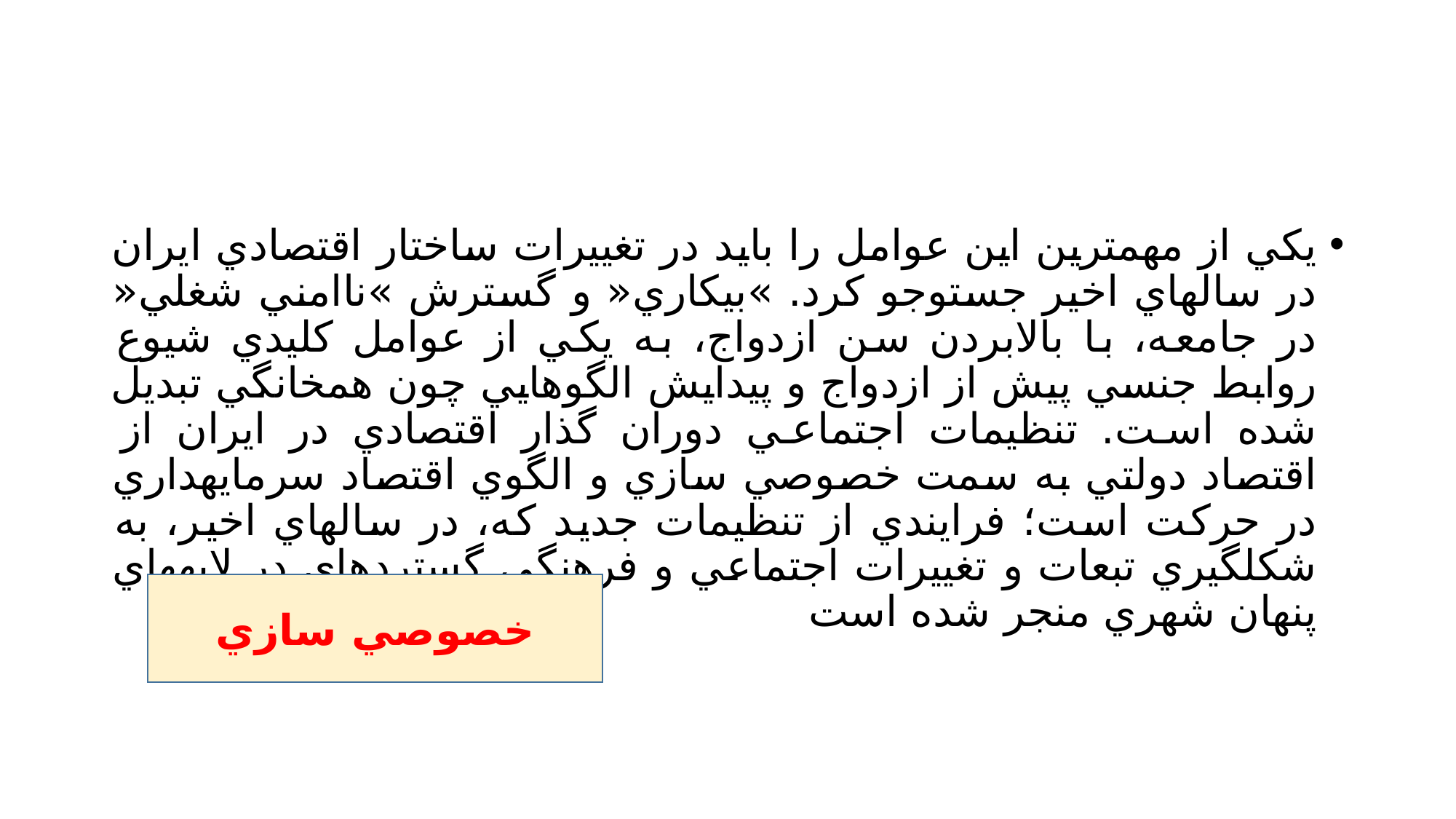

#
يكي از مهمترين اين عوامل را بايد در تغييرات ساختار اقتصادي ايران در سالهاي اخير جستوجو كرد. »بيكاري« و گسترش »ناامني شغلي« در جامعه، با بالابردن سن ازدواج، به يكي از عوامل كليدي شيوع روابط جنسي پيش از ازدواج و پيدايش الگوهايي چون همخانگي تبديل شده است. تنظيمات اجتماعي دوران گذار اقتصادي در ايران از اقتصاد دولتي به سمت خصوصي سازي و الگوي اقتصاد سرمايهداري در حركت است؛ فرايندي از تنظيمات جديد كه، در سالهاي اخير، به شكلگيري تبعات و تغييرات اجتماعي و فرهنگي گستردهاي در لايههاي پنهان شهري منجر شده است
خصوصي سازي